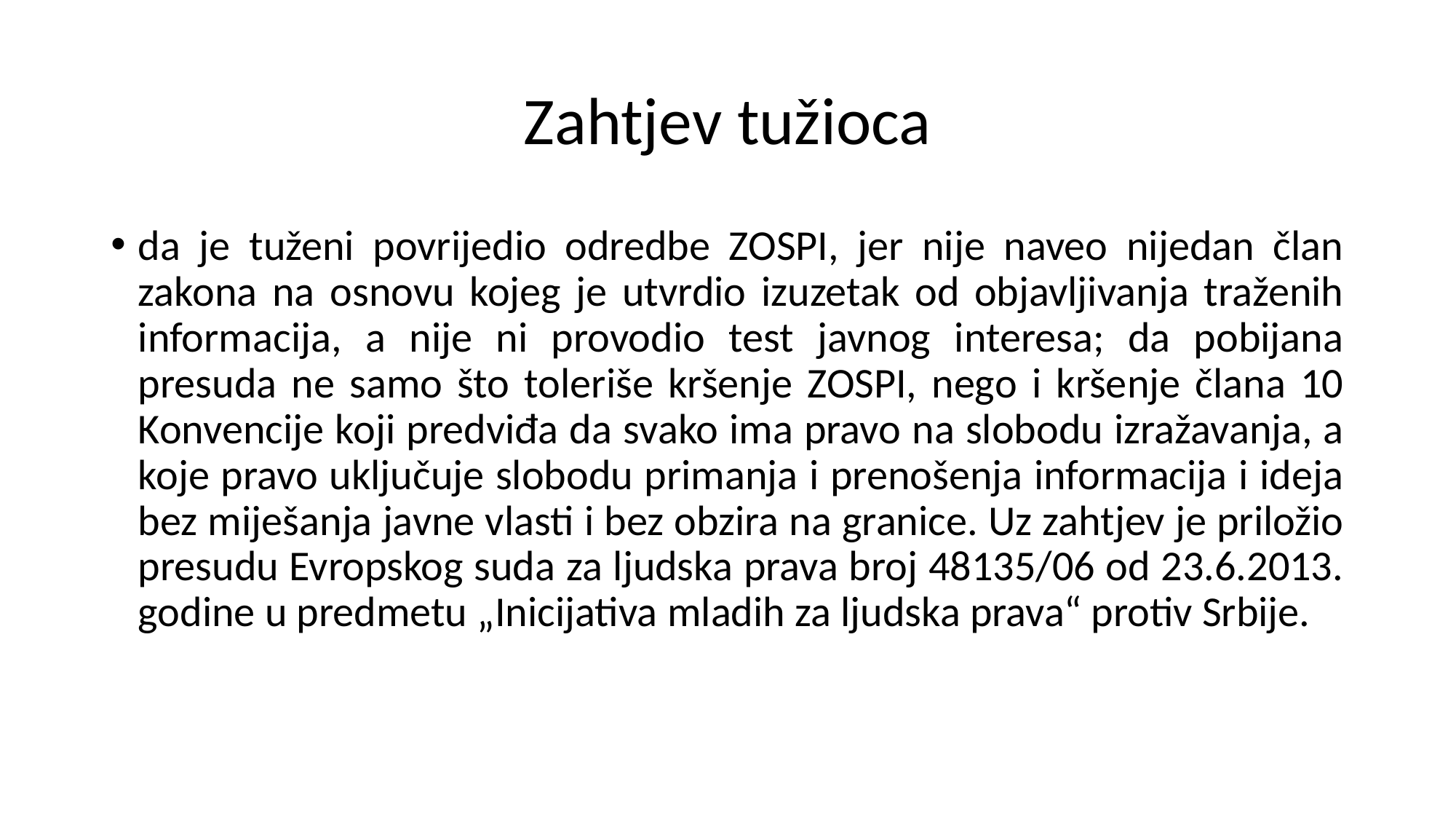

# Zahtjev tužioca
da je tuženi povrijedio odredbe ZOSPI, jer nije naveo nijedan član zakona na osnovu kojeg je utvrdio izuzetak od objavljivanja traženih informacija, a nije ni provodio test javnog interesa; da pobijana presuda ne samo što toleriše kršenje ZOSPI, nego i kršenje člana 10 Konvencije koji predviđa da svako ima pravo na slobodu izražavanja, a koje pravo uključuje slobodu primanja i prenošenja informacija i ideja bez miješanja javne vlasti i bez obzira na granice. Uz zahtjev je priložio presudu Evropskog suda za ljudska prava broj 48135/06 od 23.6.2013. godine u predmetu „Inicijativa mladih za ljudska prava“ protiv Srbije.